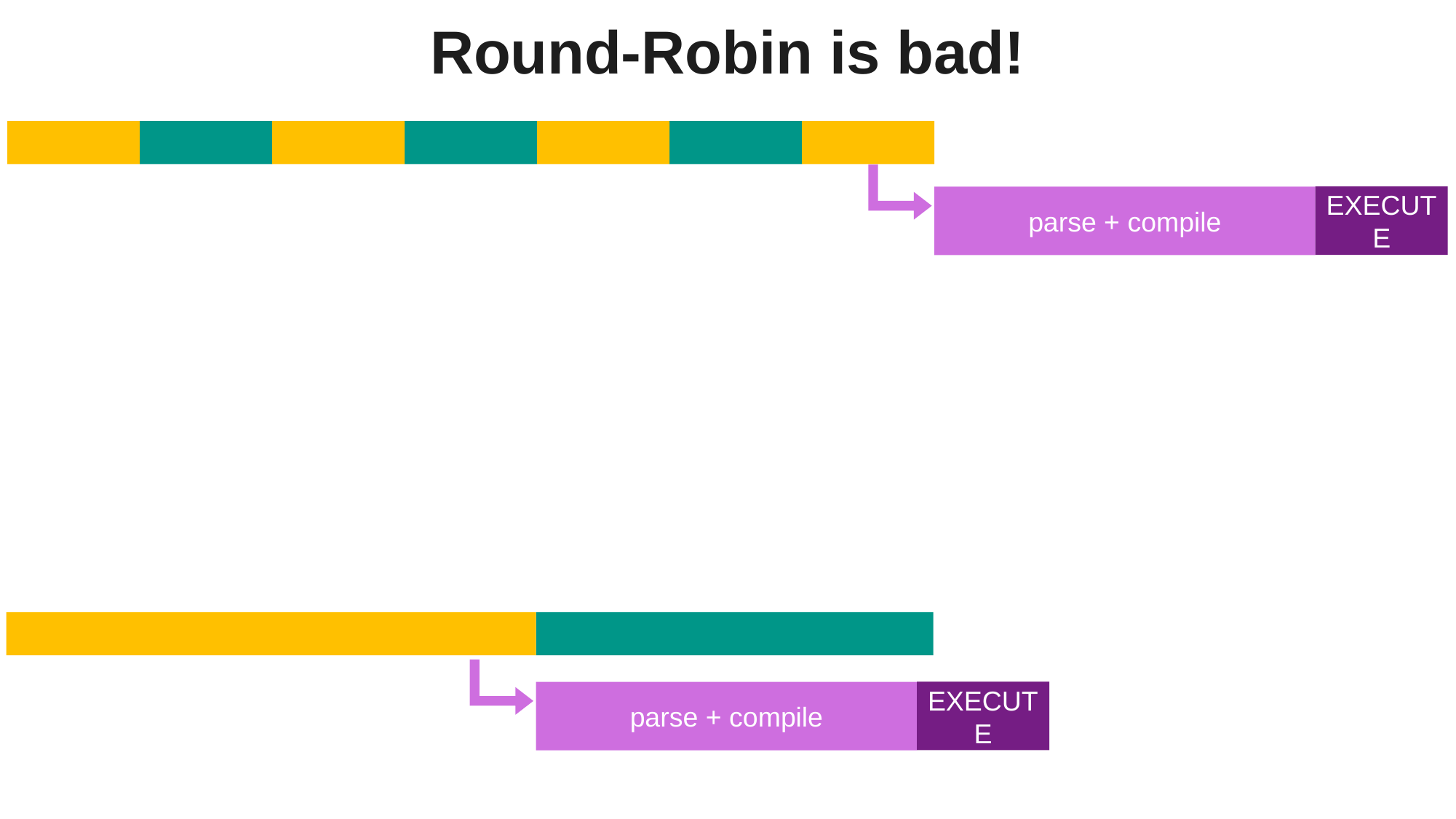

Round-Robin is bad!

EXECUTE
parse + compile

EXECUTE
parse + compile